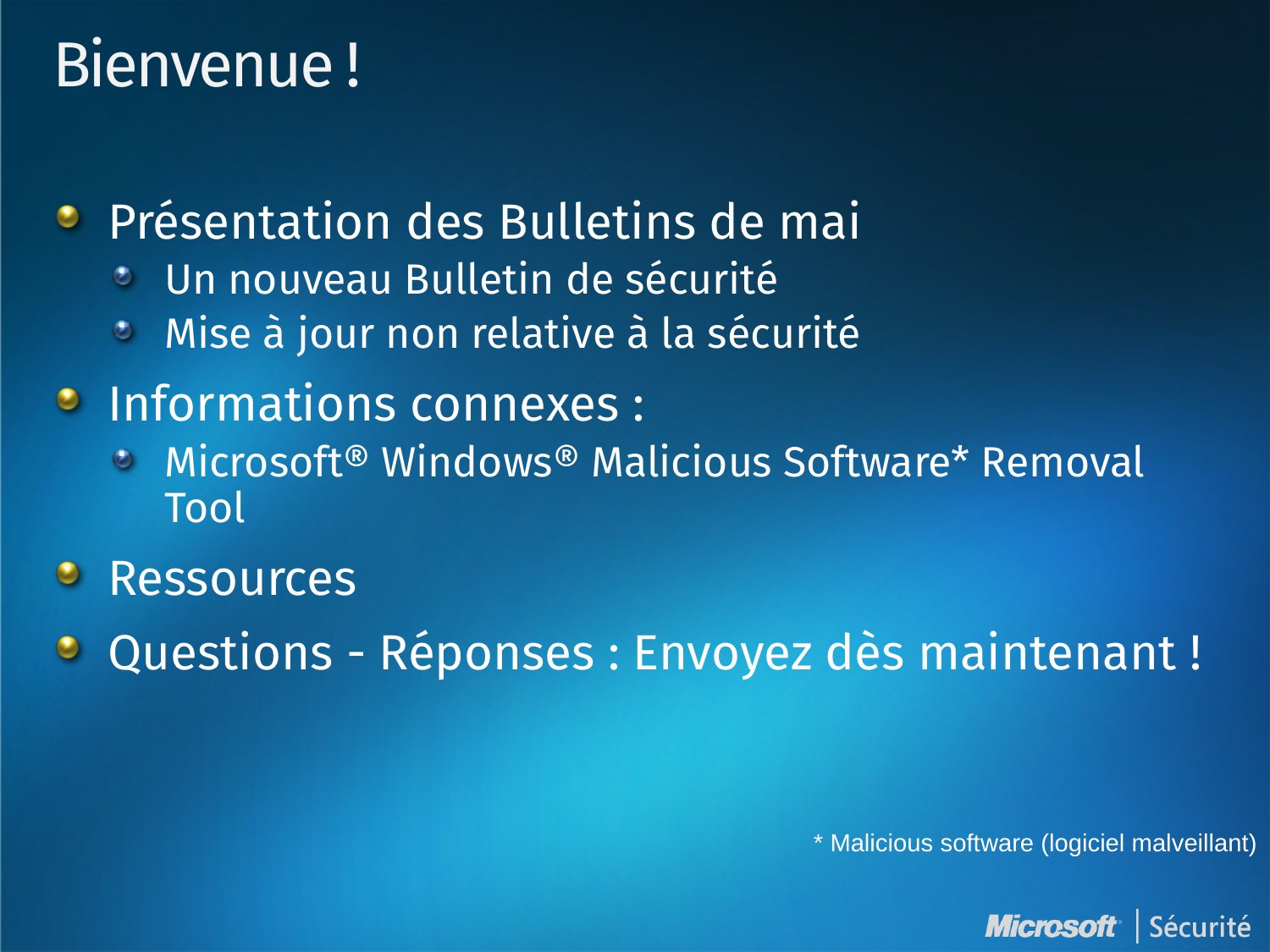

# Bienvenue !
Présentation des Bulletins de mai
Un nouveau Bulletin de sécurité
Mise à jour non relative à la sécurité
Informations connexes :
Microsoft® Windows® Malicious Software* Removal Tool
Ressources
Questions - Réponses : Envoyez dès maintenant !
* Malicious software (logiciel malveillant)